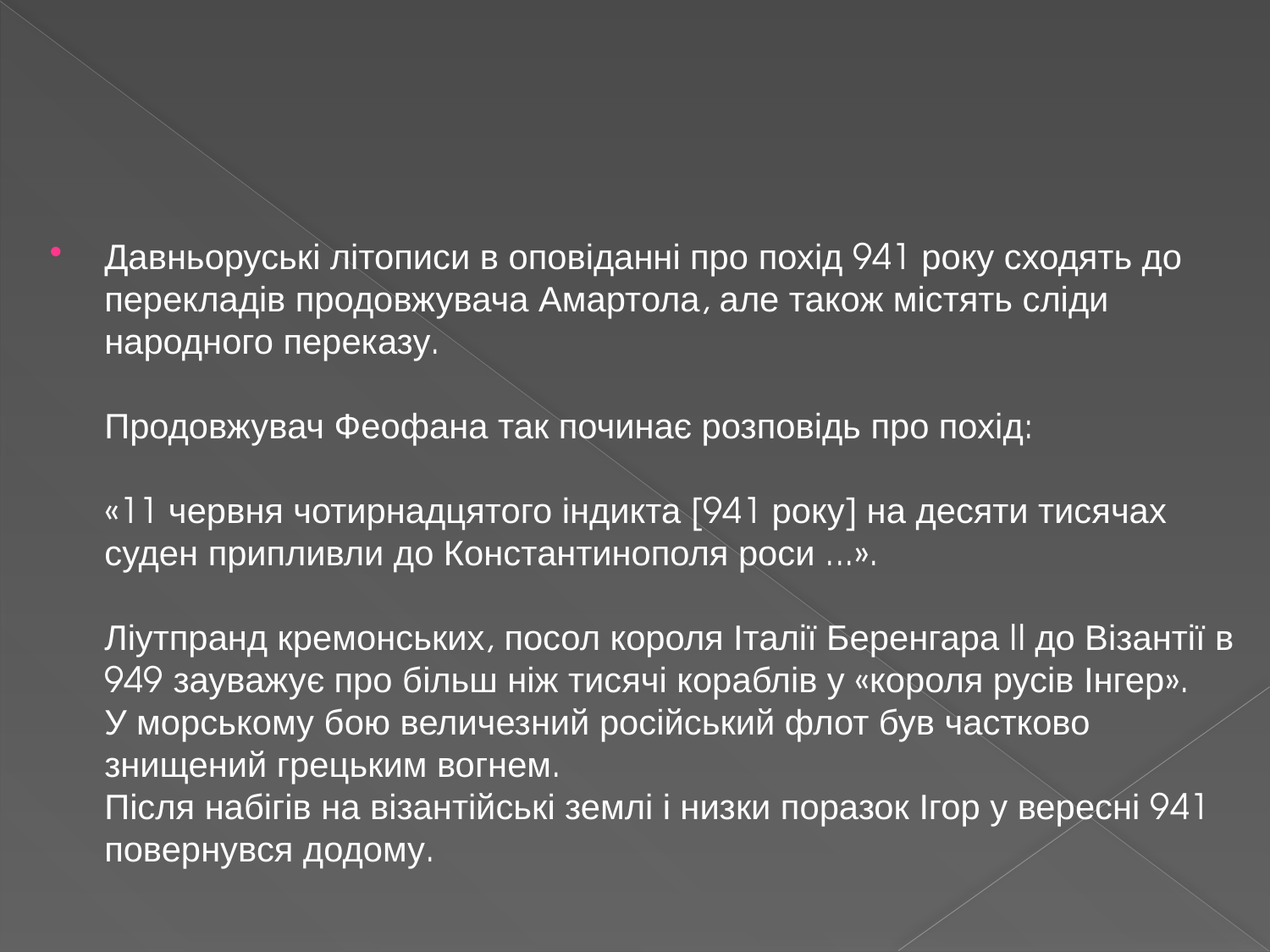

#
Давньоруські літописи в оповіданні про похід 941 року сходять до перекладів продовжувача Амартола, але також містять сліди народного переказу.
Продовжувач Феофана так починає розповідь про похід:
«11 червня чотирнадцятого індикта [941 року] на десяти тисячах суден припливли до Константинополя роси ...».
Ліутпранд кремонських, посол короля Італії Беренгара II до Візантії в 949 зауважує про більш ніж тисячі кораблів у «короля русів Інгер».
У морському бою величезний російський флот був частково знищений грецьким вогнем.
Після набігів на візантійські землі і низки поразок Ігор у вересні 941 повернувся додому.